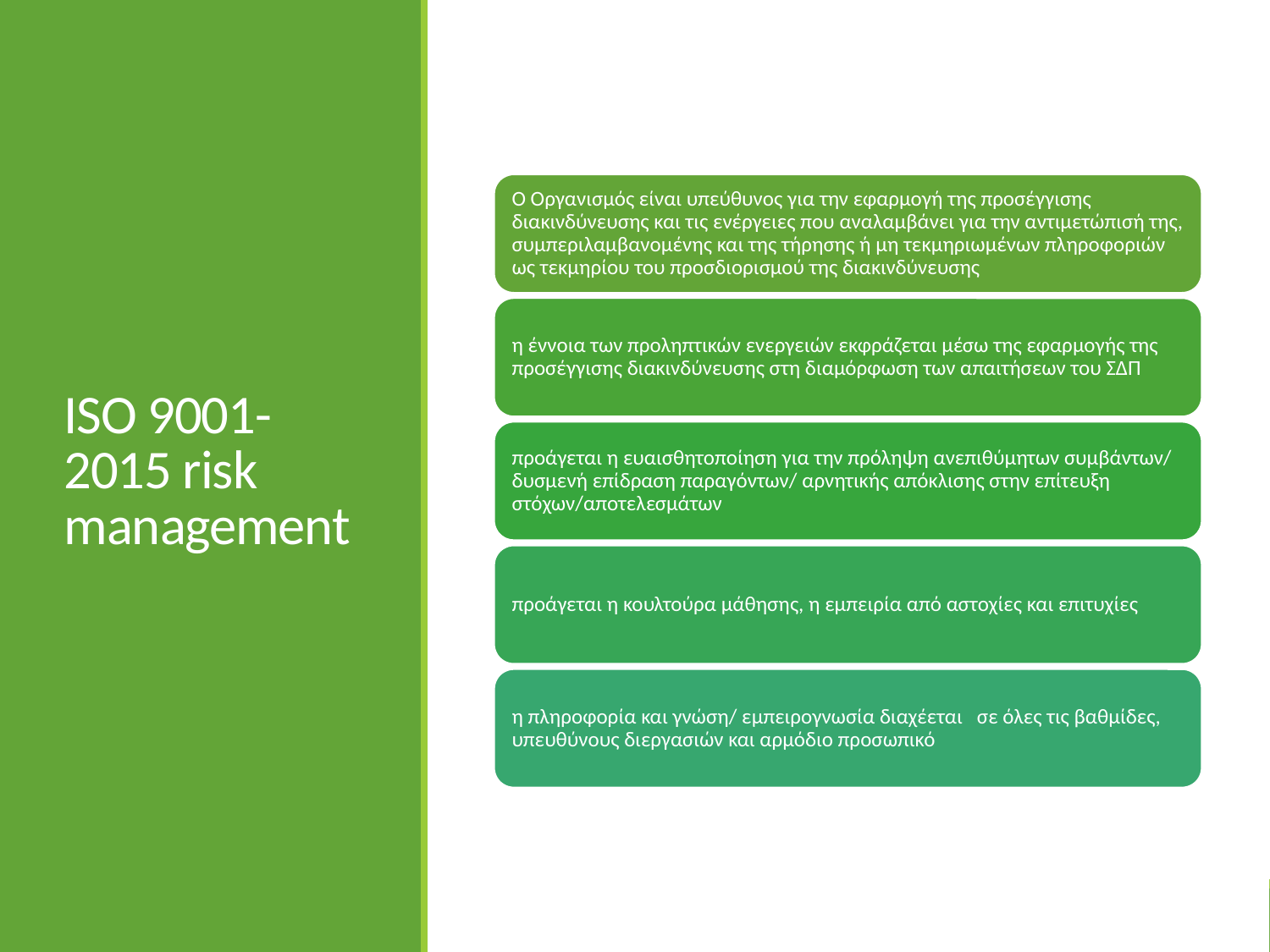

# ISO 9001-2015 risk management
Ο Οργανισμός είναι υπεύθυνος για την εφαρμογή της προσέγγισης διακινδύνευσης και τις ενέργειες που αναλαμβάνει για την αντιμετώπισή της, συμπεριλαμβανομένης και της τήρησης ή μη τεκμηριωμένων πληροφοριών ως τεκμηρίου του προσδιορισμού της διακινδύνευσης
η έννοια των προληπτικών ενεργειών εκφράζεται μέσω της εφαρμογής της προσέγγισης διακινδύνευσης στη διαμόρφωση των απαιτήσεων του ΣΔΠ
προάγεται η ευαισθητοποίηση για την πρόληψη ανεπιθύμητων συμβάντων/ δυσμενή επίδραση παραγόντων/ αρνητικής απόκλισης στην επίτευξη στόχων/αποτελεσμάτων
προάγεται η κουλτούρα μάθησης, η εμπειρία από αστοχίες και επιτυχίες
η πληροφορία και γνώση/ εμπειρογνωσία διαχέεται   σε όλες τις βαθμίδες, υπευθύνους διεργασιών και αρμόδιο προσωπικό